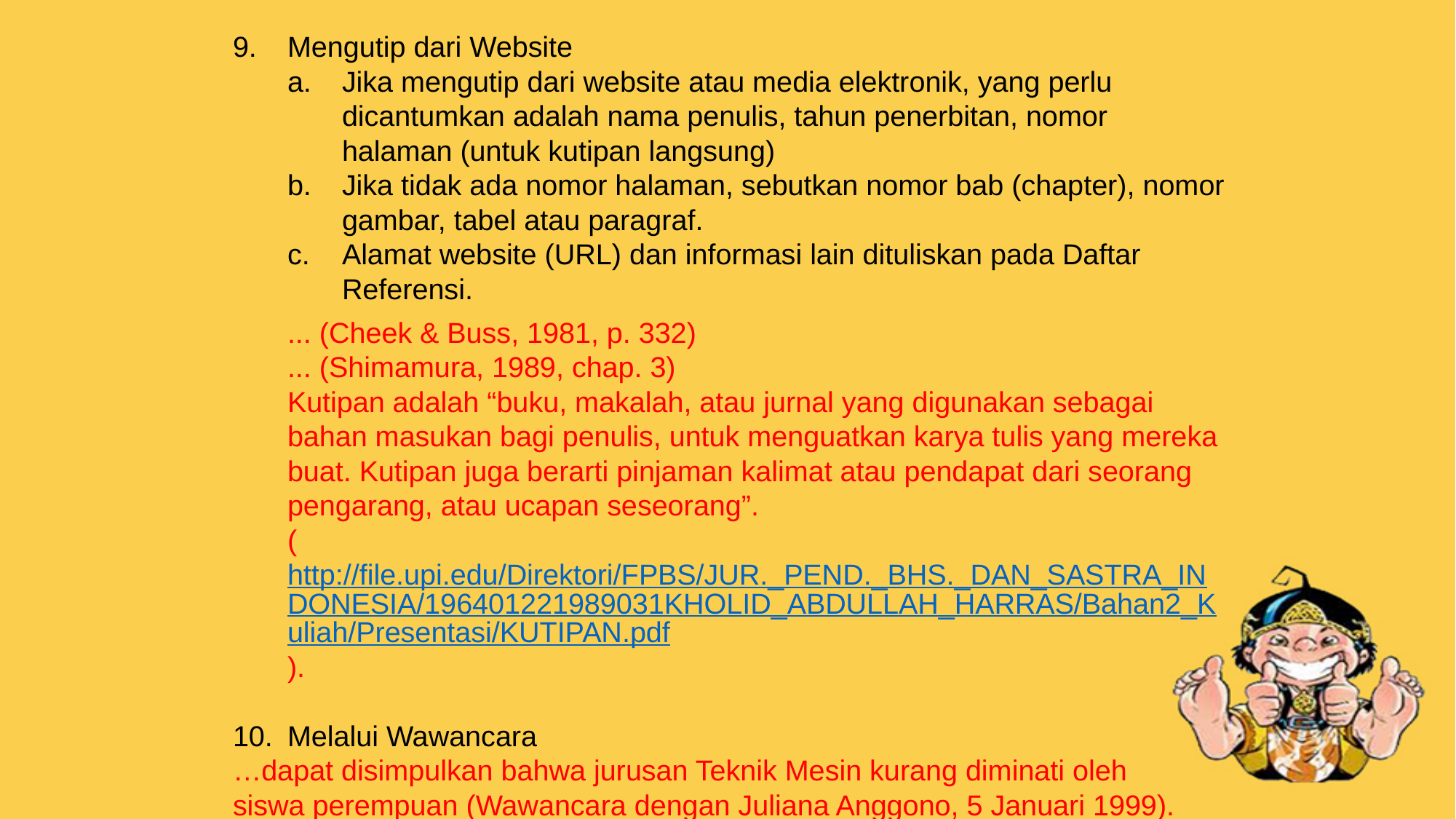

9.	Mengutip dari Website
Jika mengutip dari website atau media elektronik, yang perlu dicantumkan adalah nama penulis, tahun penerbitan, nomor halaman (untuk kutipan langsung)
Jika tidak ada nomor halaman, sebutkan nomor bab (chapter), nomor gambar, tabel atau paragraf.
Alamat website (URL) dan informasi lain dituliskan pada Daftar Referensi.
... (Cheek & Buss, 1981, p. 332)
... (Shimamura, 1989, chap. 3)
Kutipan adalah “buku, makalah, atau jurnal yang digunakan sebagai bahan masukan bagi penulis, untuk menguatkan karya tulis yang mereka buat. Kutipan juga berarti pinjaman kalimat atau pendapat dari seorang pengarang, atau ucapan seseorang”.
(http://file.upi.edu/Direktori/FPBS/JUR._PEND._BHS._DAN_SASTRA_INDONESIA/196401221989031KHOLID_ABDULLAH_HARRAS/Bahan2_Kuliah/Presentasi/KUTIPAN.pdf).

10.	Melalui Wawancara
…dapat disimpulkan bahwa jurusan Teknik Mesin kurang diminati oleh
siswa perempuan (Wawancara dengan Juliana Anggono, 5 Januari 1999).